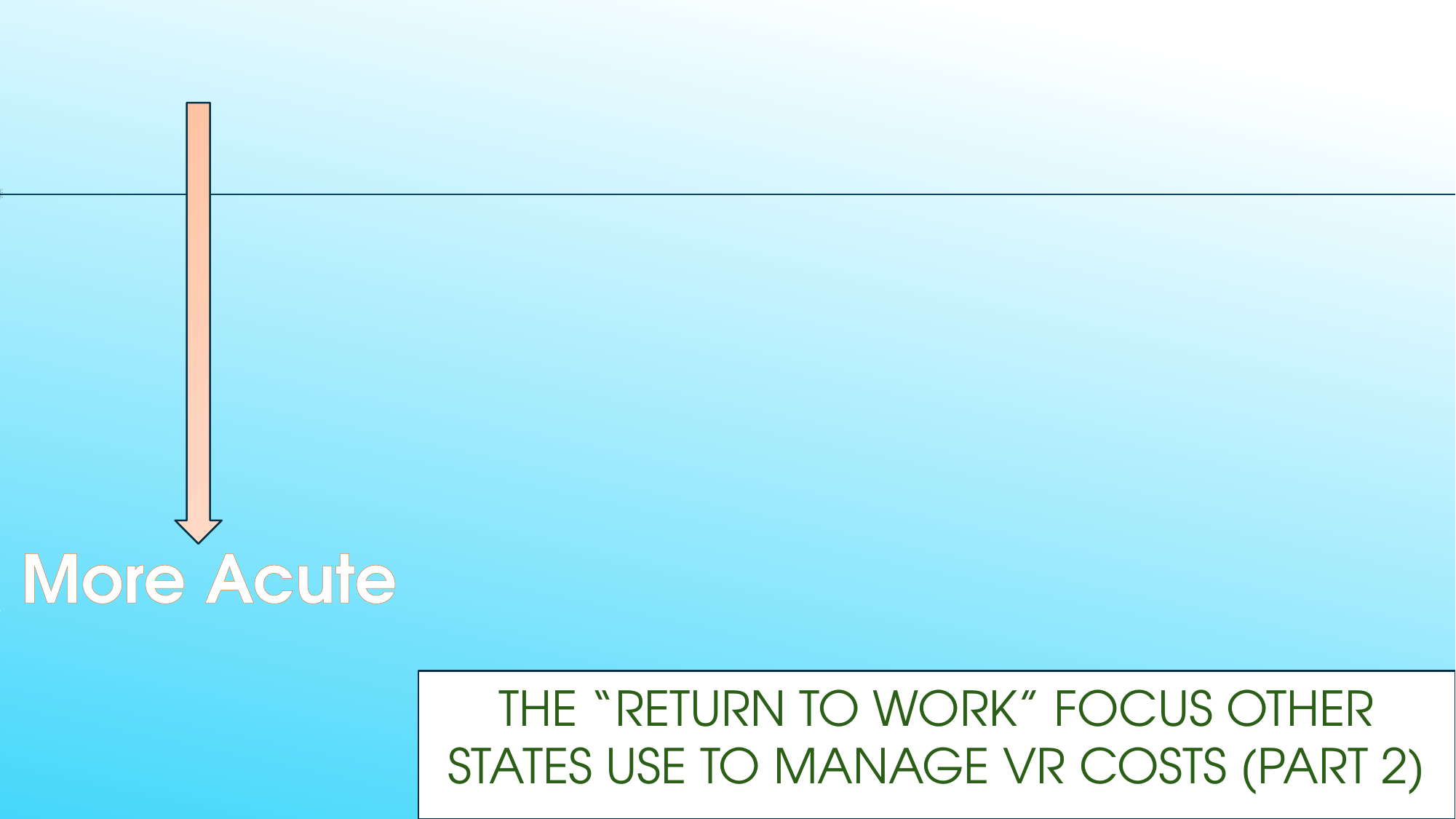

Alaska

More Acute
# The “return to work” focus other states use to manage vr costs (part 2)